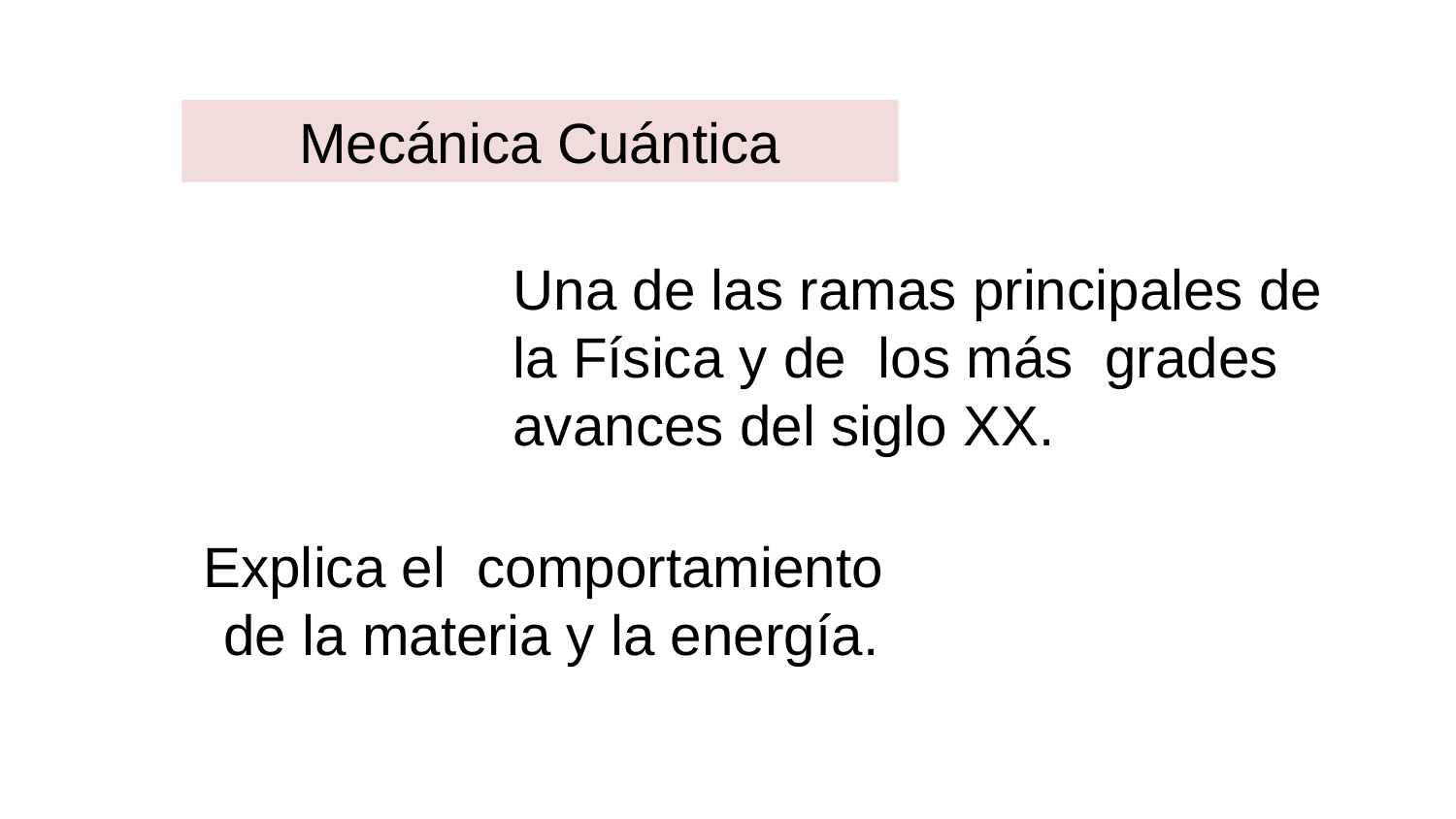

Mecánica Cuántica
Una de las ramas principales de la Física y de  los más  grades avances del siglo XX.
Explica el  comportamiento
de la materia y la energía.